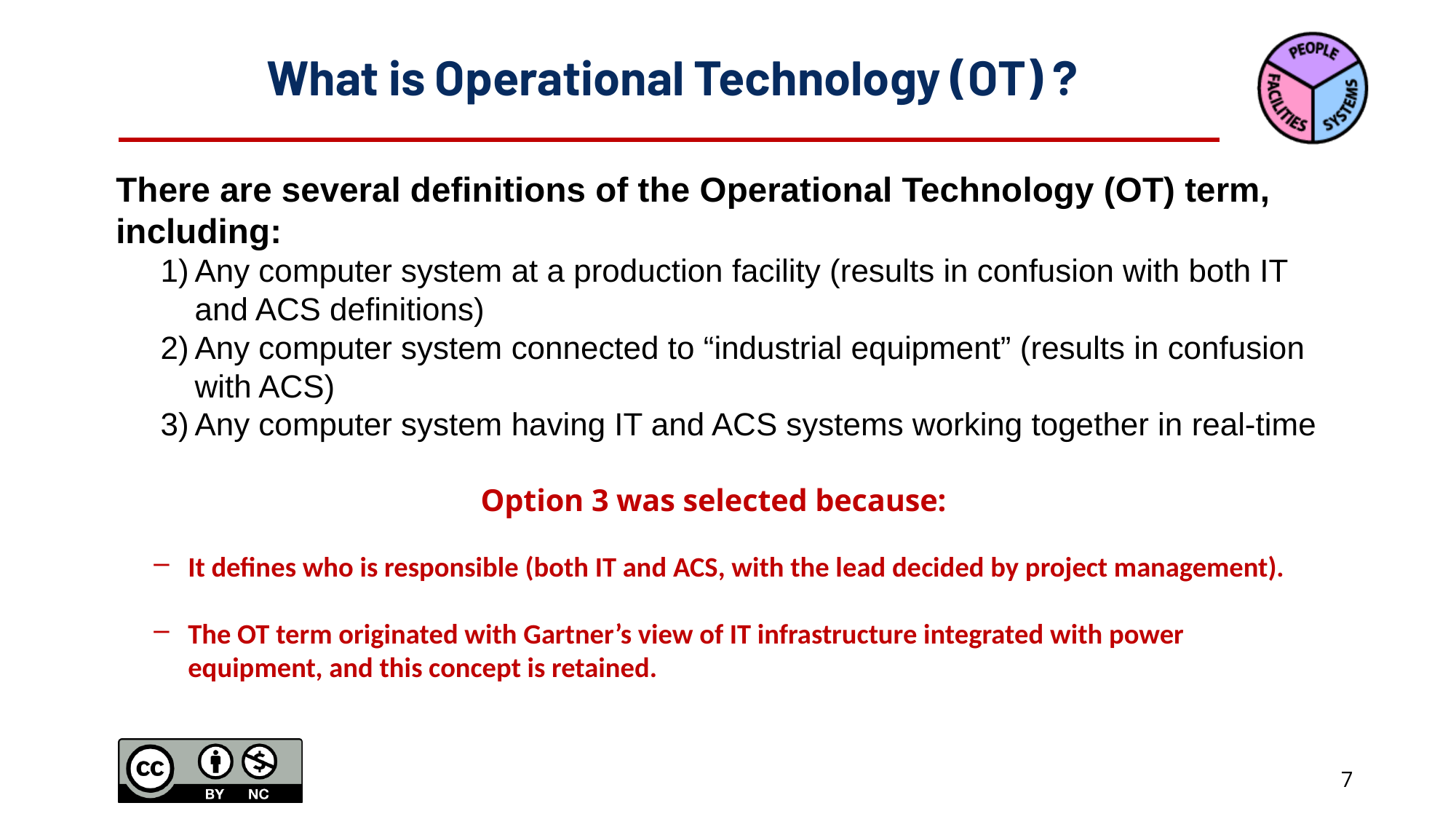

# What is Operational Technology (OT) ?
There are several definitions of the Operational Technology (OT) term, including:
Any computer system at a production facility (results in confusion with both IT and ACS definitions)
Any computer system connected to “industrial equipment” (results in confusion with ACS)
Any computer system having IT and ACS systems working together in real-time
Option 3 was selected because:
It defines who is responsible (both IT and ACS, with the lead decided by project management).
The OT term originated with Gartner’s view of IT infrastructure integrated with power equipment, and this concept is retained.